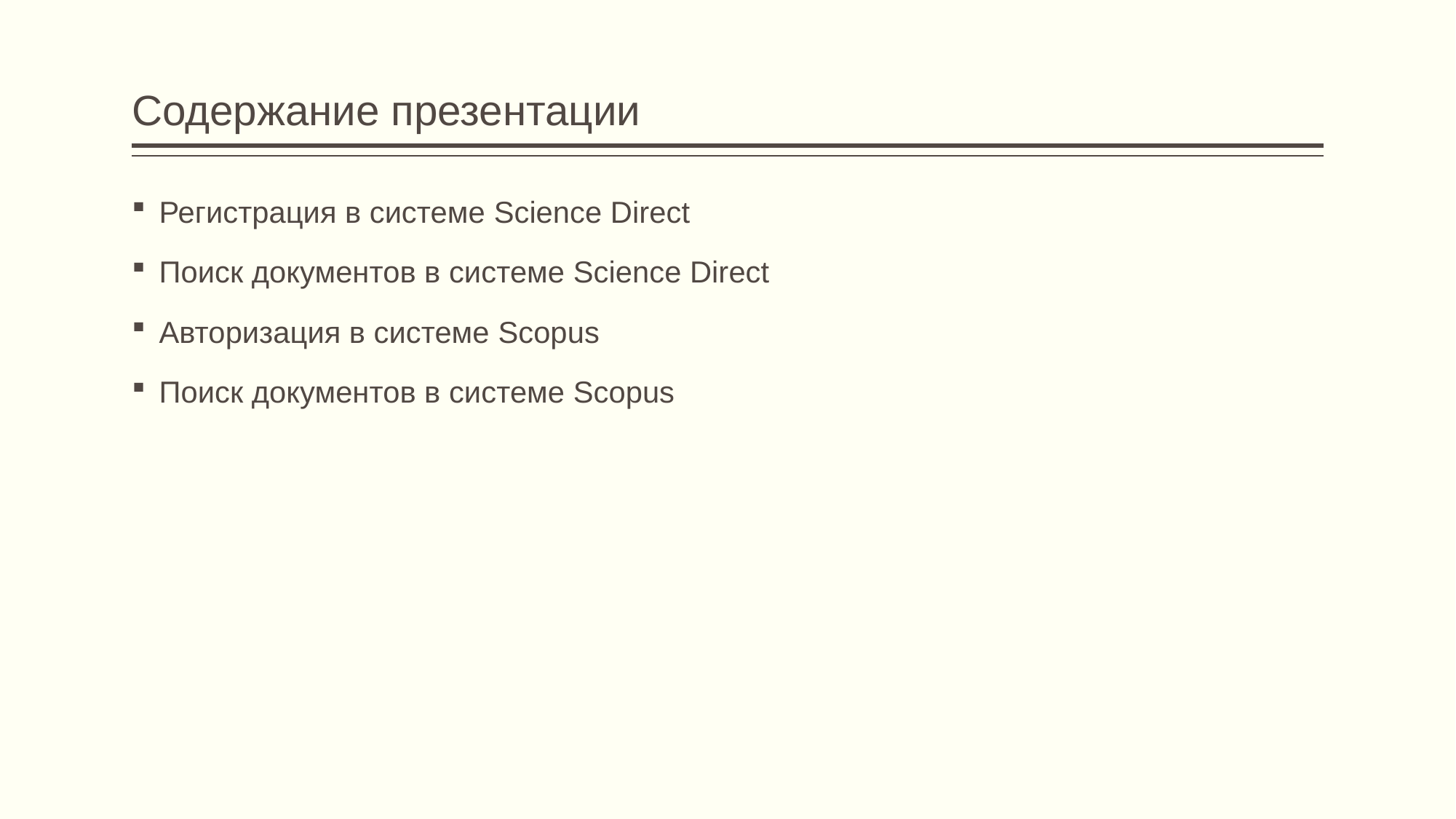

# Содержание презентации
Регистрация в системе Science Direct
Поиск документов в системе Science Direct
Авторизация в системе Scopus
Поиск документов в системе Scopus